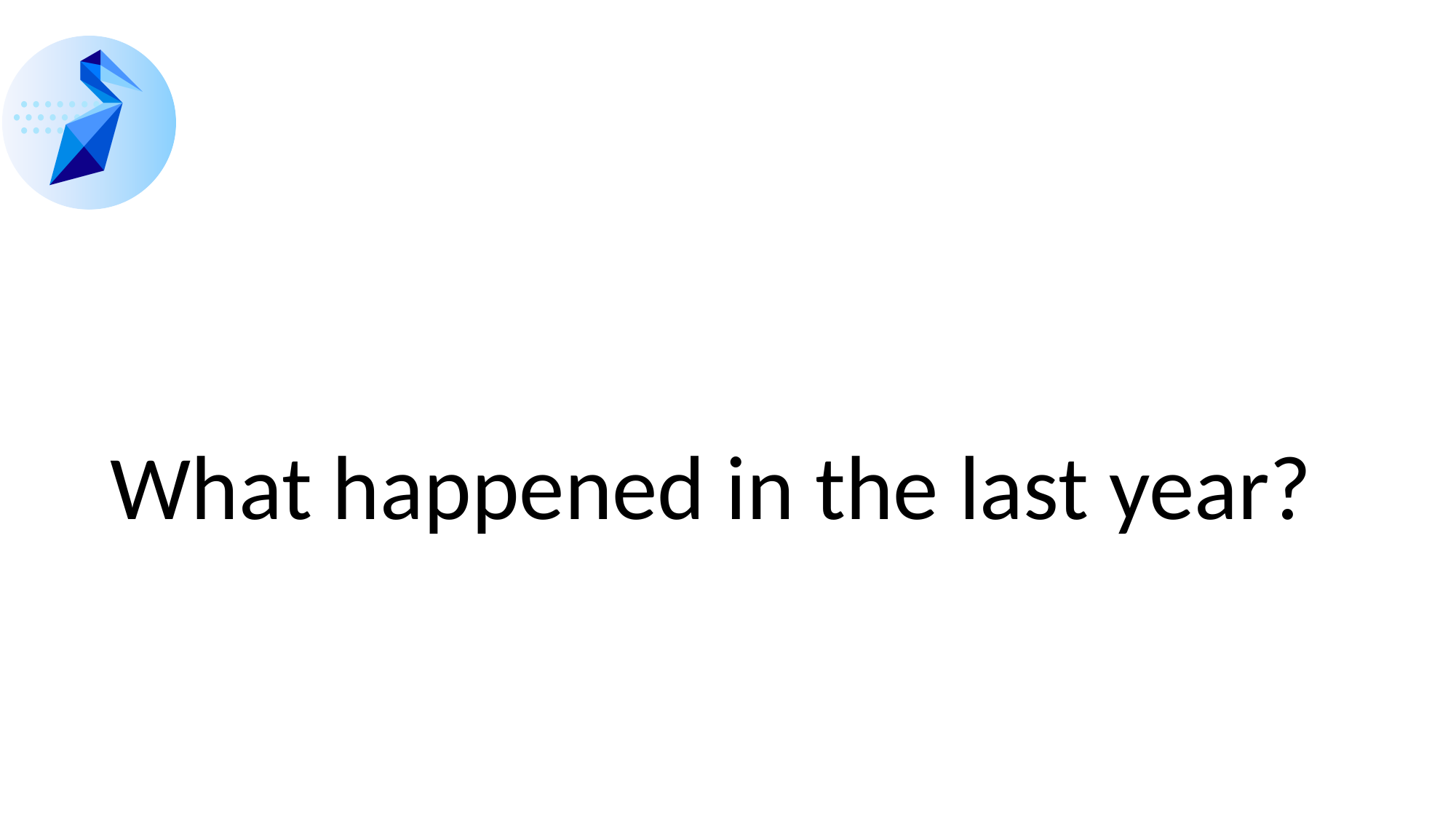

# What happened in the last year?